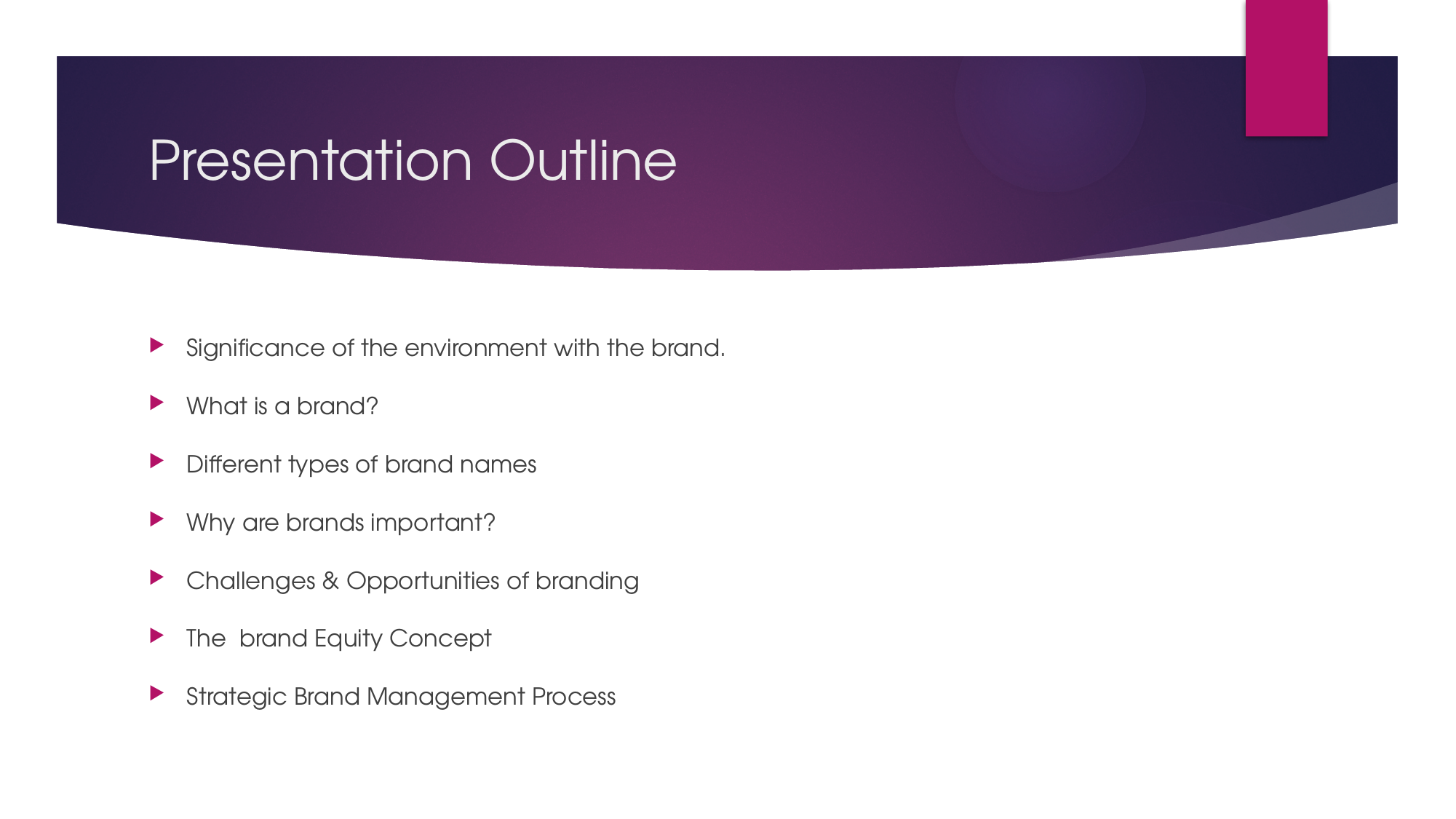

# Presentation Outline
Significance of the environment with the brand.
What is a brand?
Different types of brand names
Why are brands important?
Challenges & Opportunities of branding
The  brand Equity Concept
Strategic Brand Management Process